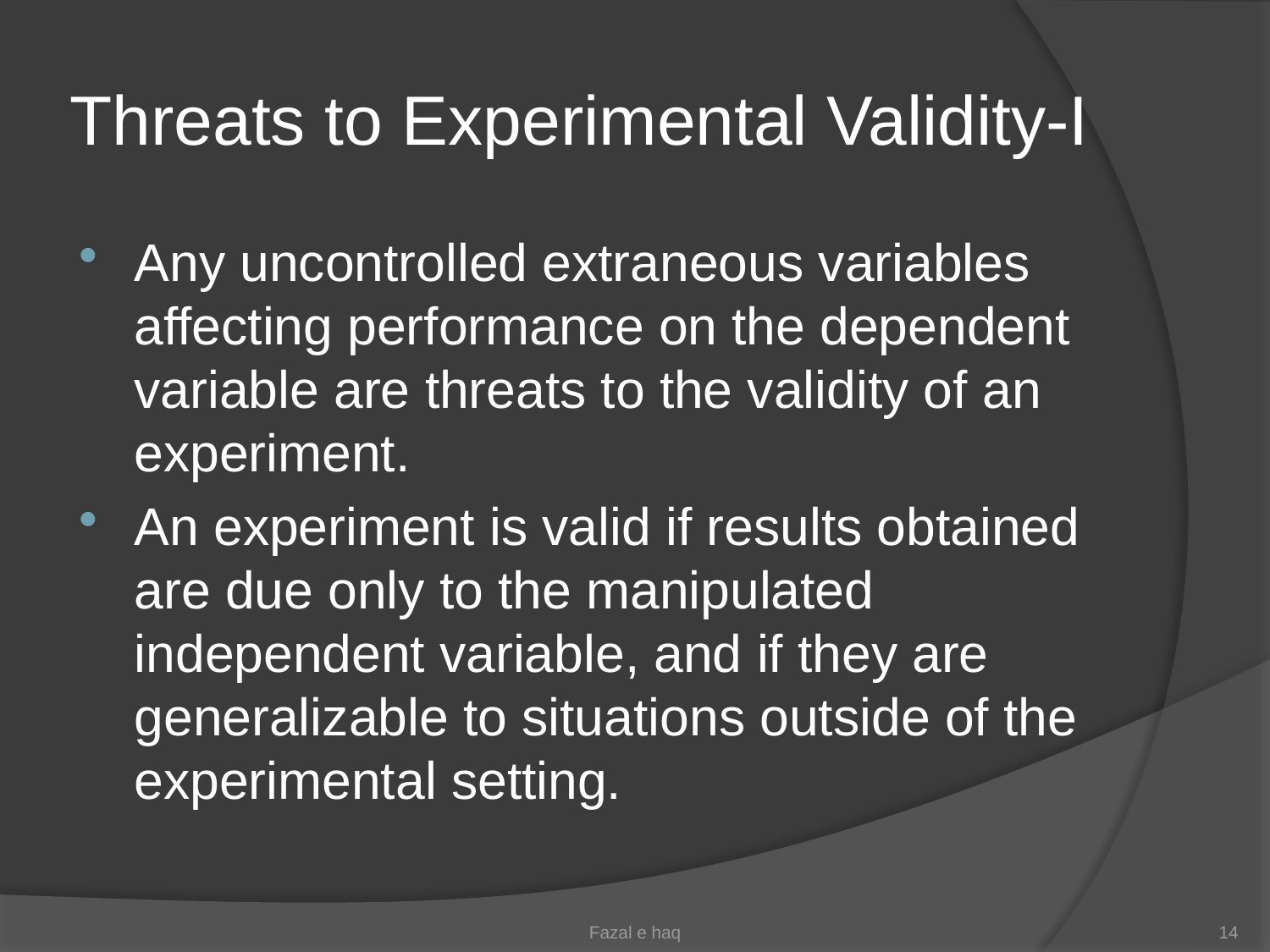

# Threats to Experimental Validity-I
Any uncontrolled extraneous variables affecting performance on the dependent variable are threats to the validity of an experiment.
An experiment is valid if results obtained are due only to the manipulated independent variable, and if they are generalizable to situations outside of the experimental setting.
Fazal e haq
14